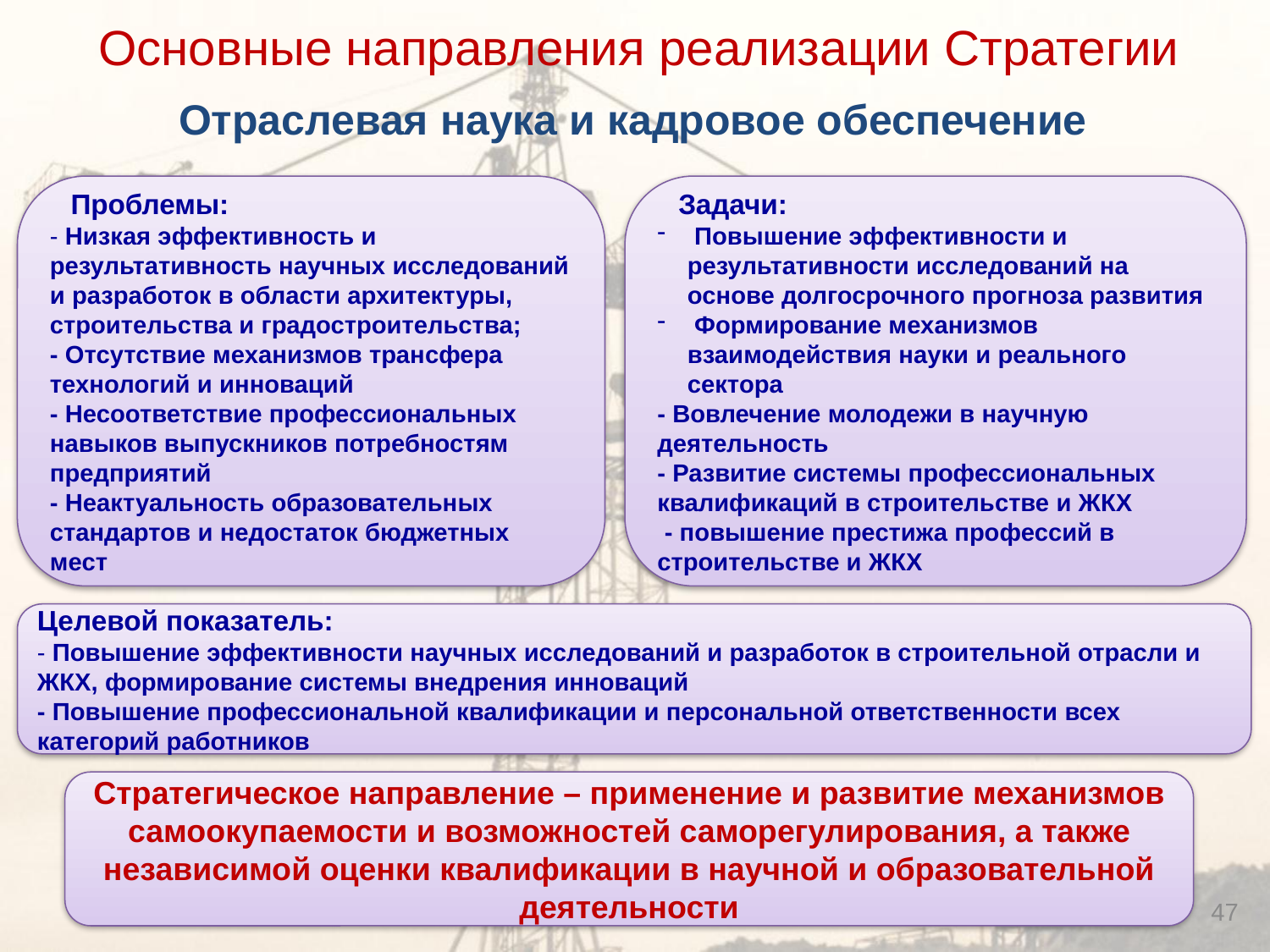

Основные направления реализации Стратегии
Отраслевая наука и кадровое обеспечение
   Проблемы:
- Низкая эффективность и результативность научных исследований и разработок в области архитектуры, строительства и градостроительства;
- Отсутствие механизмов трансфера технологий и инноваций
- Несоответствие профессиональных навыков выпускников потребностям предприятий
- Неактуальность образовательных стандартов и недостаток бюджетных мест
   Задачи:
 Повышение эффективности и результативности исследований на основе долгосрочного прогноза развития
 Формирование механизмов взаимодействия науки и реального сектора
- Вовлечение молодежи в научную деятельность
- Развитие системы профессиональных квалификаций в строительстве и ЖКХ
 - повышение престижа профессий в строительстве и ЖКХ
Целевой показатель:
- Повышение эффективности научных исследований и разработок в строительной отрасли и ЖКХ, формирование системы внедрения инноваций
- Повышение профессиональной квалификации и персональной ответственности всех категорий работников
Стратегическое направление – применение и развитие механизмов самоокупаемости и возможностей саморегулирования, а также независимой оценки квалификации в научной и образовательной деятельности
47